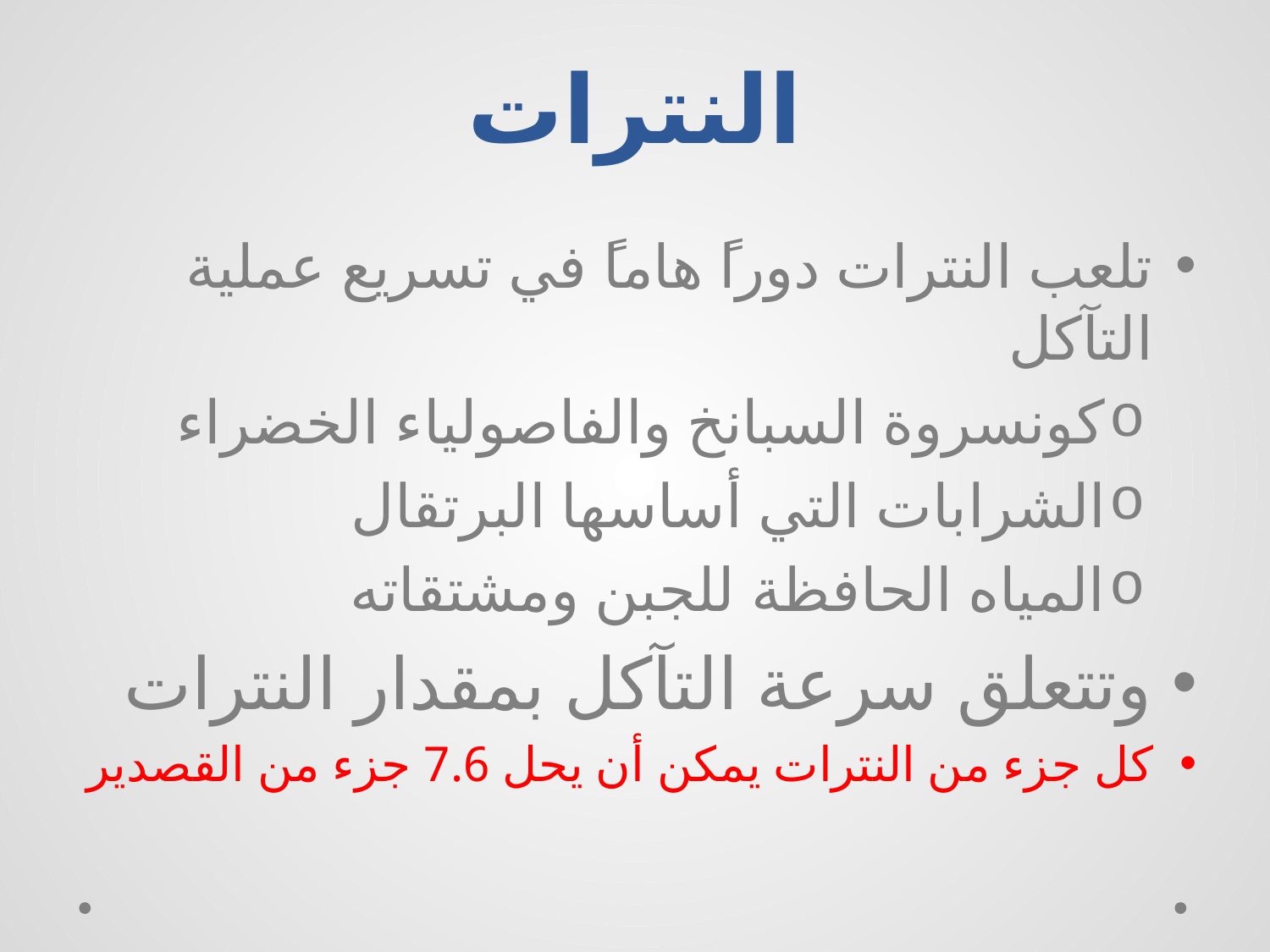

# النترات
تلعب النترات دوراً هاماً في تسريع عملية التآكل
كونسروة السبانخ والفاصولياء الخضراء
الشرابات التي أساسها البرتقال
المياه الحافظة للجبن ومشتقاته
وتتعلق سرعة التآكل بمقدار النترات
كل جزء من النترات يمكن أن يحل 7.6 جزء من القصدير